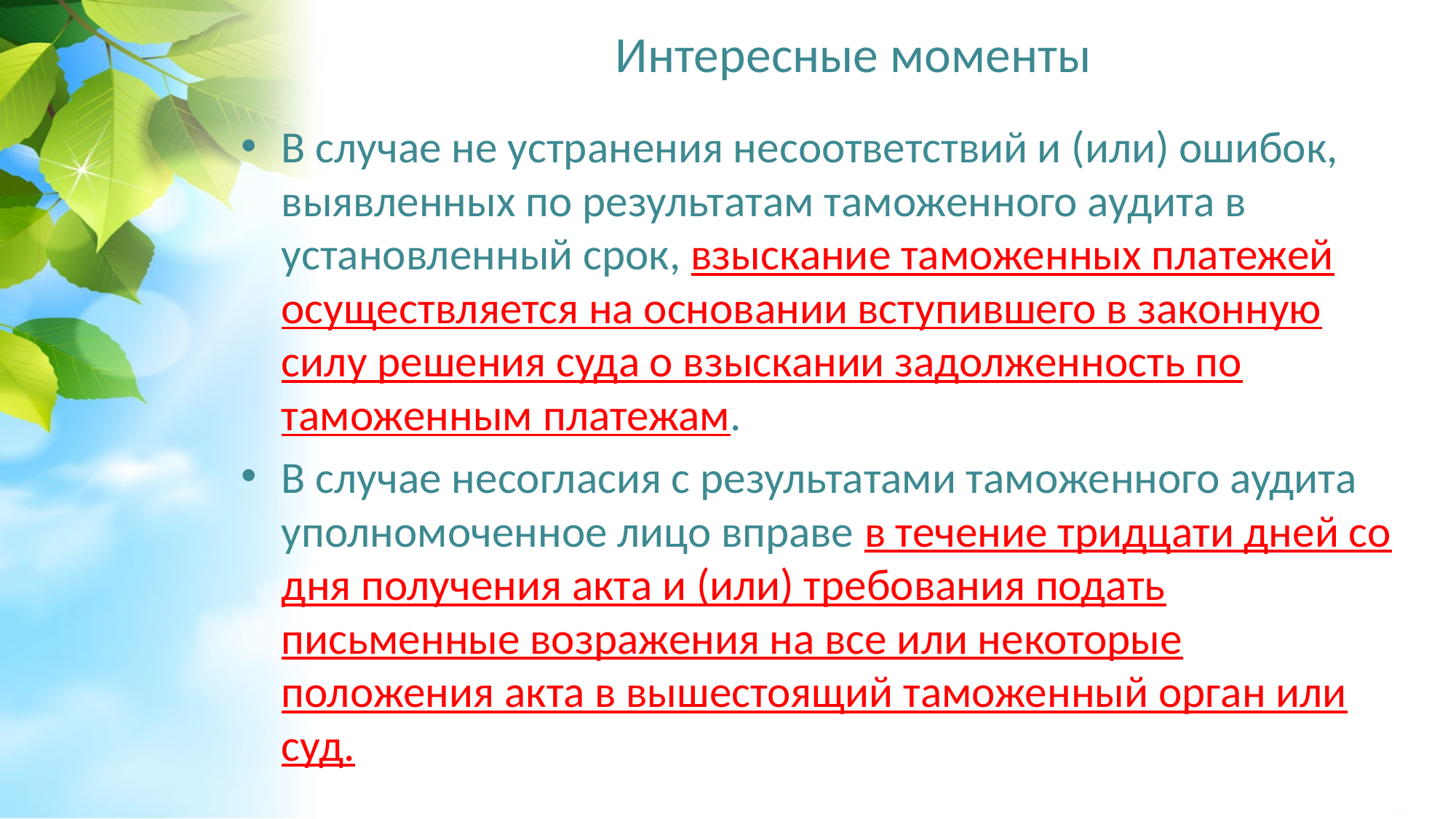

Интересные моменты
В случае не устранения несоответствий и (или) ошибок, выявленных по результатам таможенного аудита в установленный срок, взыскание таможенных платежей осуществляется на основании вступившего в законную силу решения суда о взыскании задолженность по таможенным платежам.
В случае несогласия с результатами таможенного аудита уполномоченное лицо вправе в течение тридцати дней со дня получения акта и (или) требования подать письменные возражения на все или некоторые положения акта в вышестоящий таможенный орган или суд.